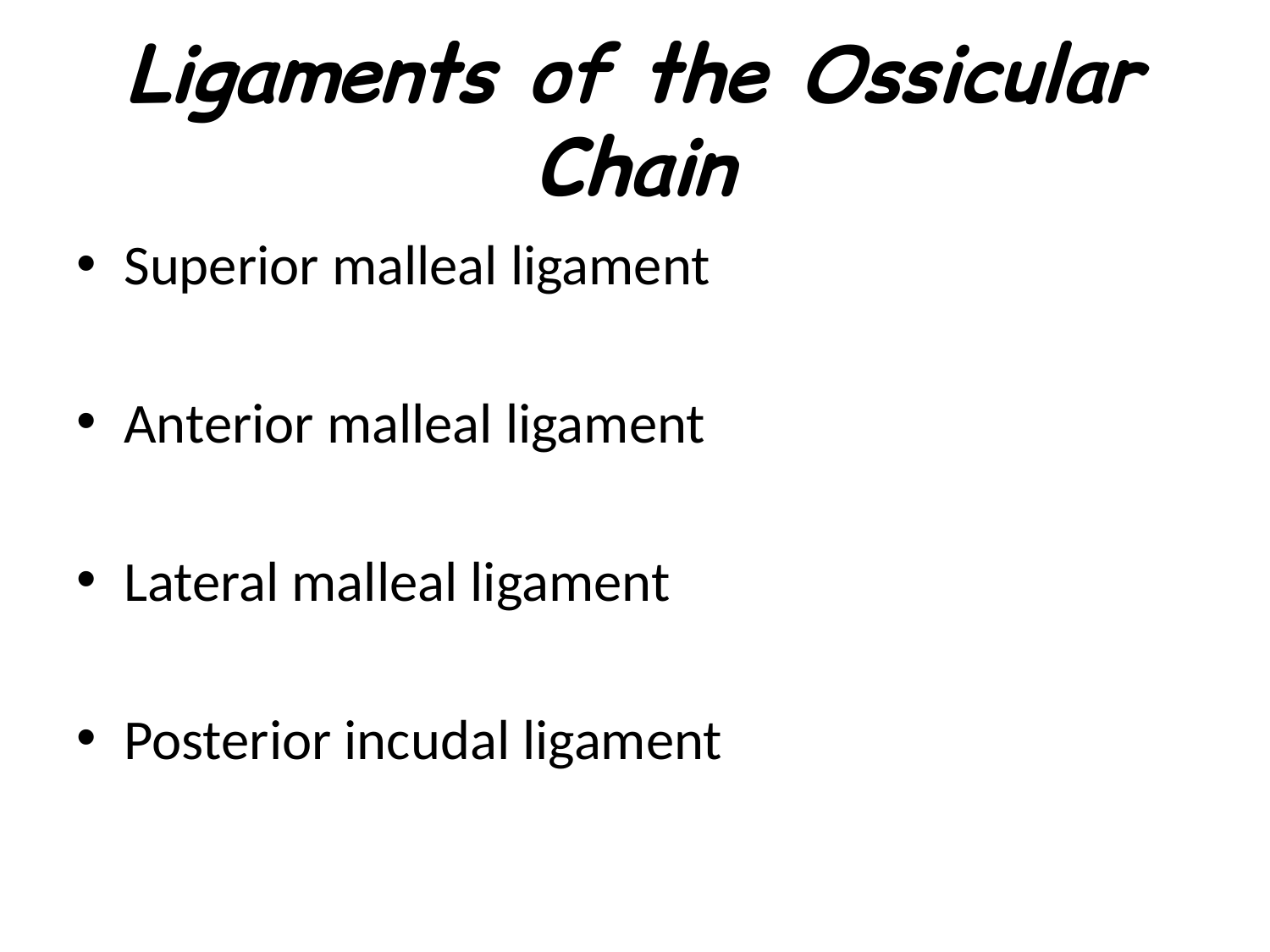

# Ligaments of the Ossicular Chain
Superior malleal ligament

Anterior malleal ligament

Lateral malleal ligament

Posterior incudal ligament